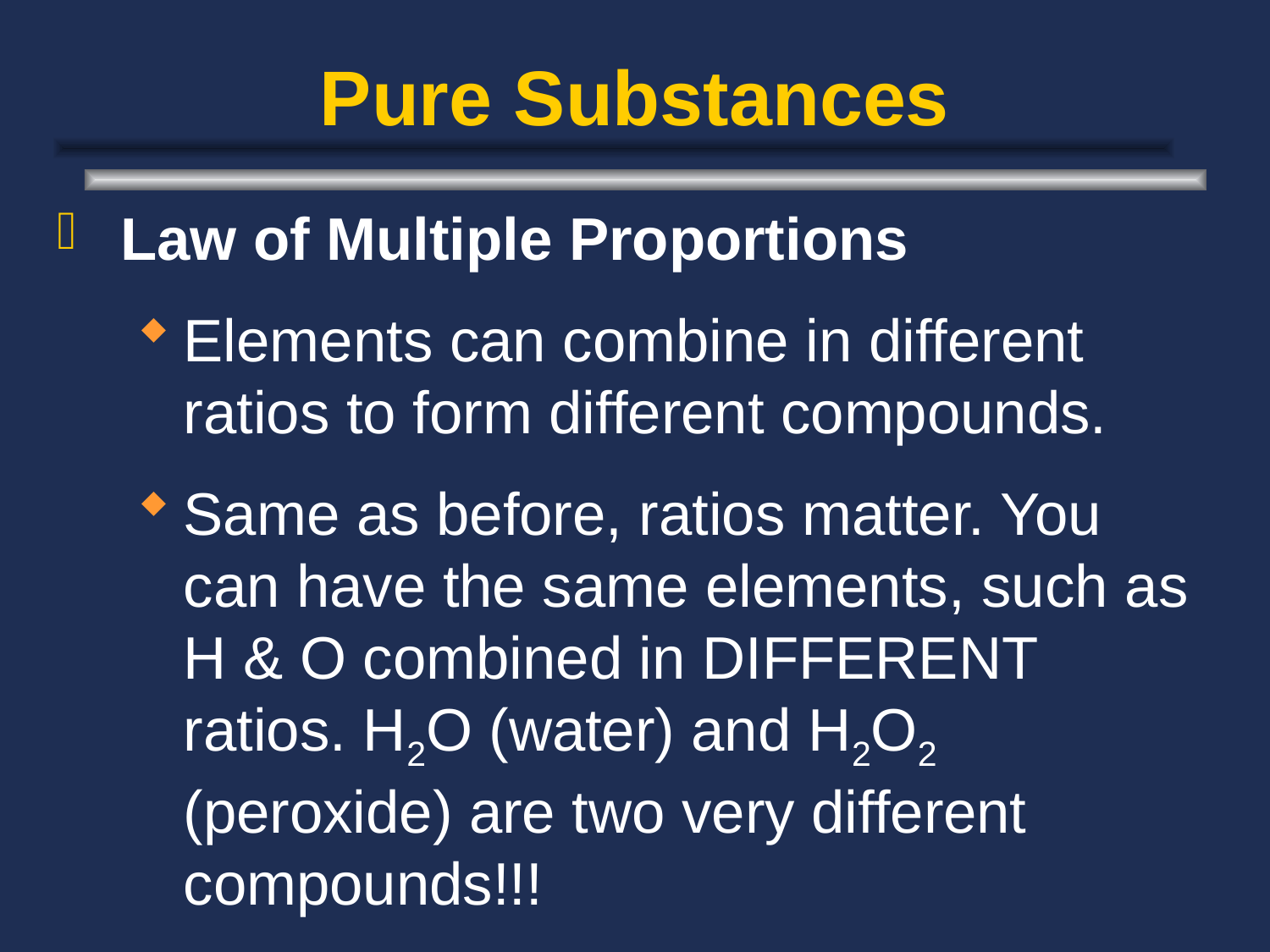

# Pure Substances
Law of Multiple Proportions
Elements can combine in different ratios to form different compounds.
Same as before, ratios matter. You can have the same elements, such as H & O combined in DIFFERENT ratios. H2O (water) and H2O2 (peroxide) are two very different compounds!!!